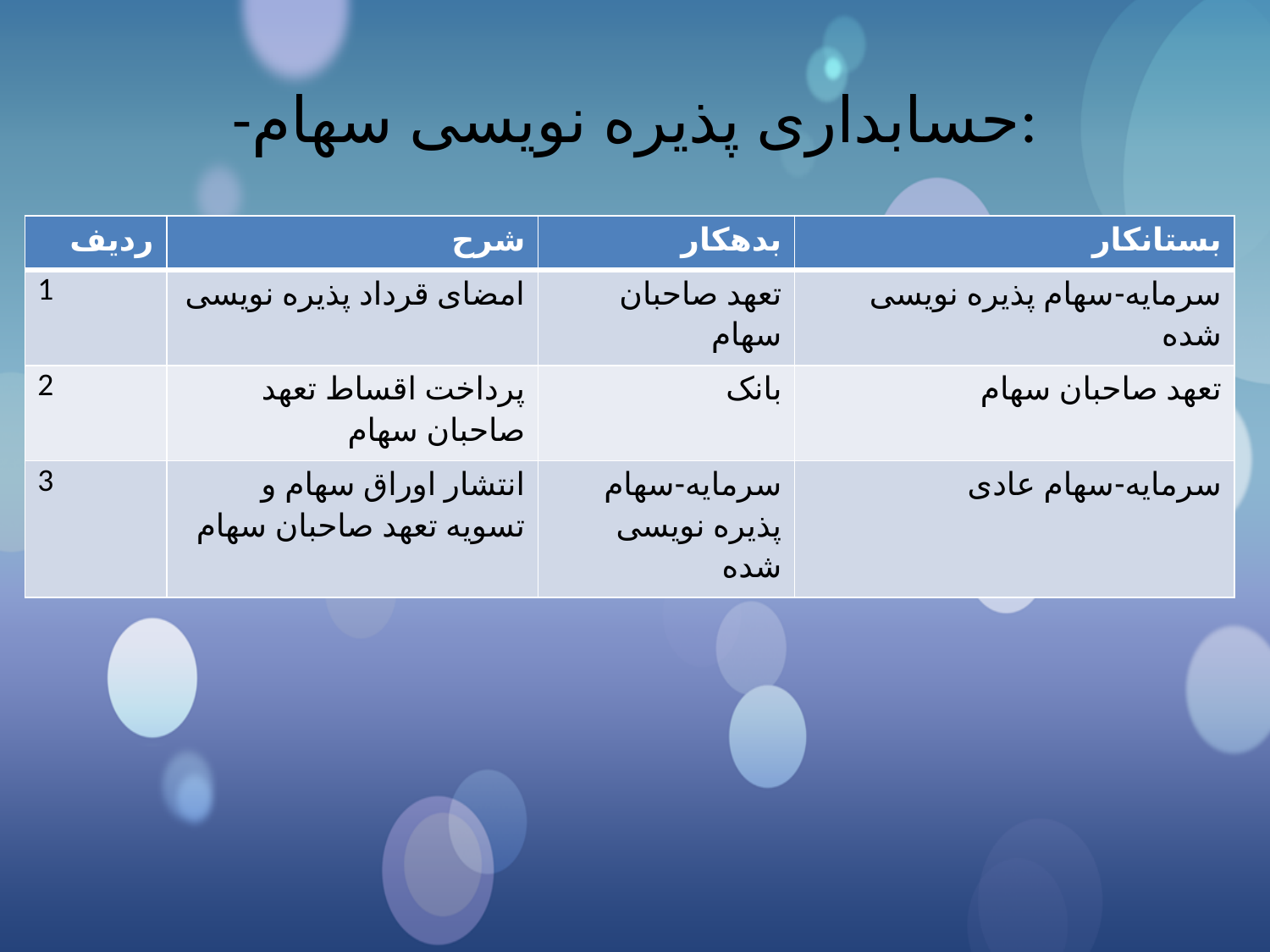

# -حسابداری پذیره نویسی سهام:
| ردیف | شرح | بدهکار | بستانکار |
| --- | --- | --- | --- |
| 1 | امضای قرداد پذیره نویسی | تعهد صاحبان سهام | سرمایه-سهام پذیره نویسی شده |
| 2 | پرداخت اقساط تعهد صاحبان سهام | بانک | تعهد صاحبان سهام |
| 3 | انتشار اوراق سهام و تسویه تعهد صاحبان سهام | سرمایه-سهام پذیره نویسی شده | سرمایه-سهام عادی |